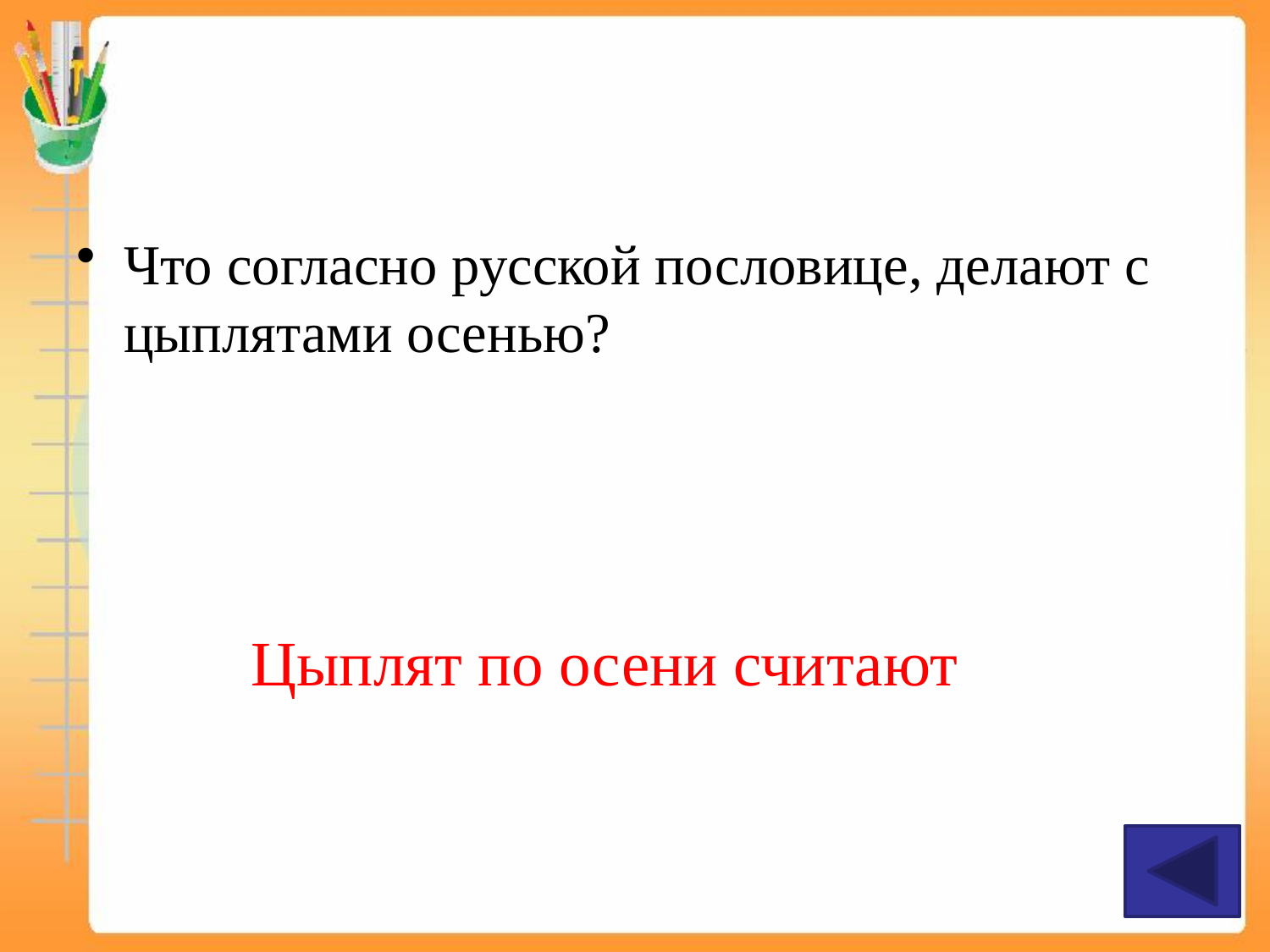

#
Что согласно русской пословице, делают с цыплятами осенью?

Цыплят по осени считают